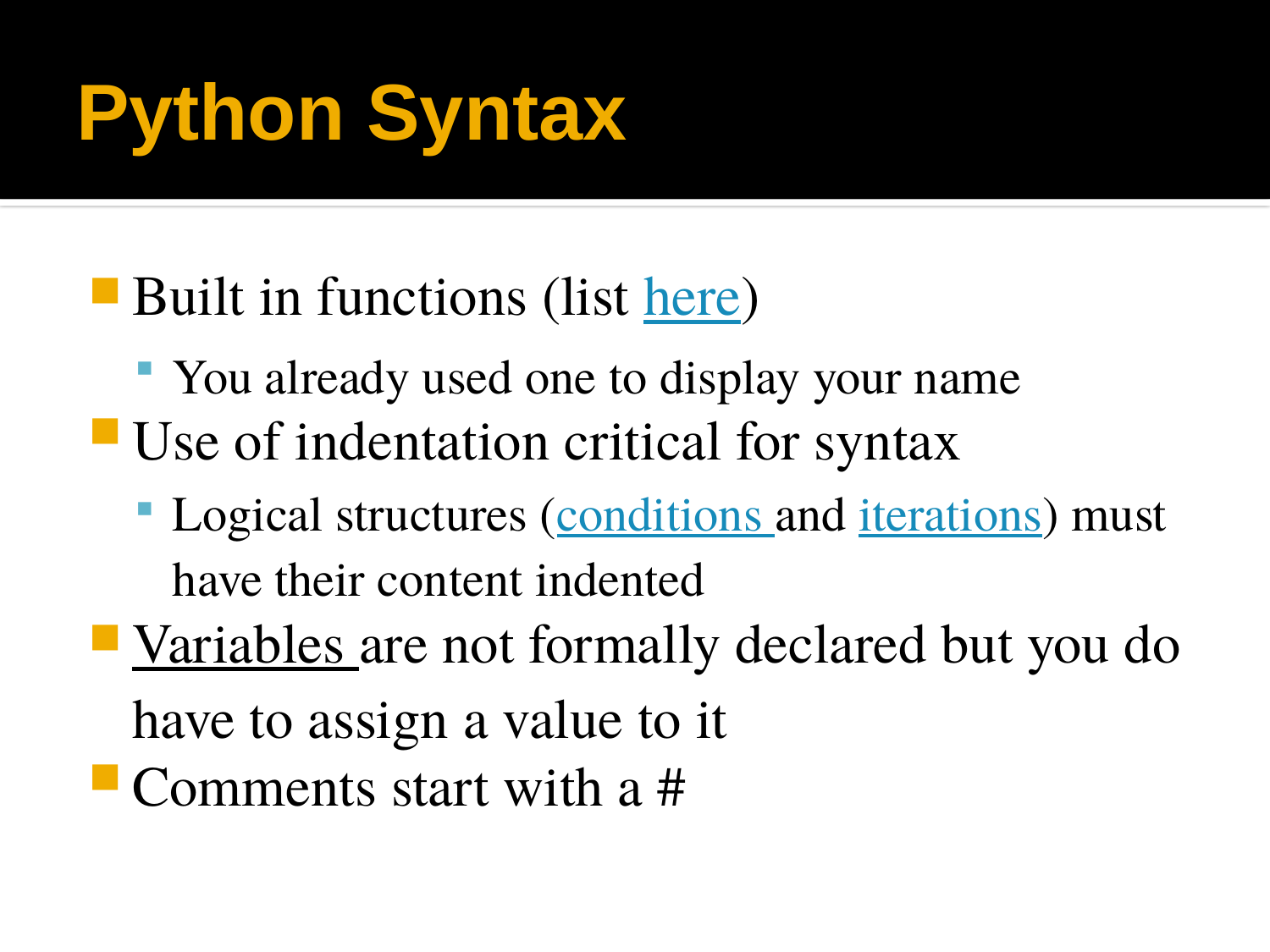

# Python Syntax
Built in functions (list here)
You already used one to display your name
Use of indentation critical for syntax
Logical structures (conditions and iterations) must have their content indented
Variables are not formally declared but you do have to assign a value to it
Comments start with a #